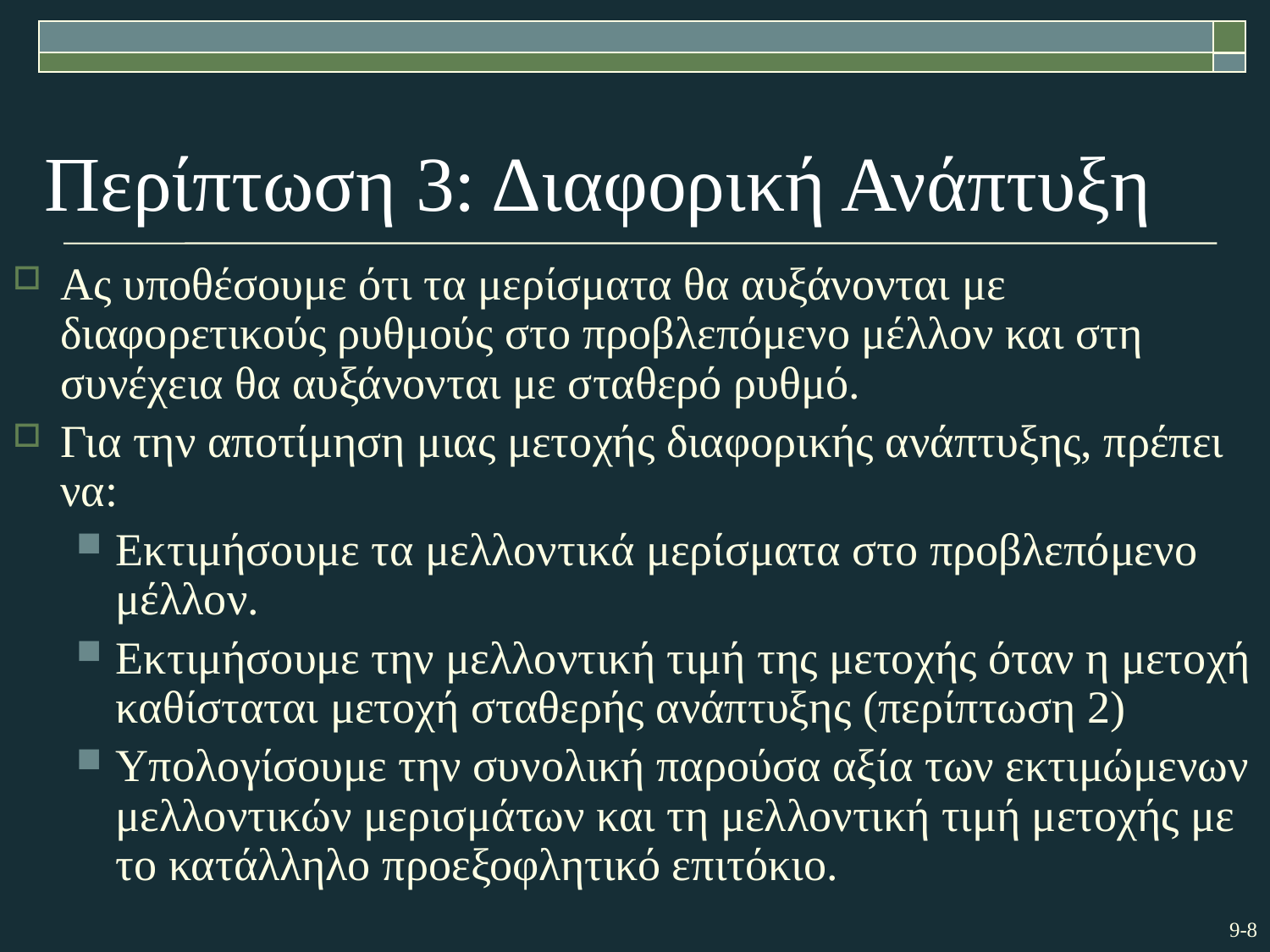

# Περίπτωση 3: Διαφορική Ανάπτυξη
Ας υποθέσουμε ότι τα μερίσματα θα αυξάνονται με διαφορετικούς ρυθμούς στο προβλεπόμενο μέλλον και στη συνέχεια θα αυξάνονται με σταθερό ρυθμό.
Για την αποτίμηση μιας μετοχής διαφορικής ανάπτυξης, πρέπει να:
Εκτιμήσουμε τα μελλοντικά μερίσματα στο προβλεπόμενο μέλλον.
Εκτιμήσουμε την μελλοντική τιμή της μετοχής όταν η μετοχή καθίσταται μετοχή σταθερής ανάπτυξης (περίπτωση 2)
Υπολογίσουμε την συνολική παρούσα αξία των εκτιμώμενων μελλοντικών μερισμάτων και τη μελλοντική τιμή μετοχής με το κατάλληλο προεξοφλητικό επιτόκιο.